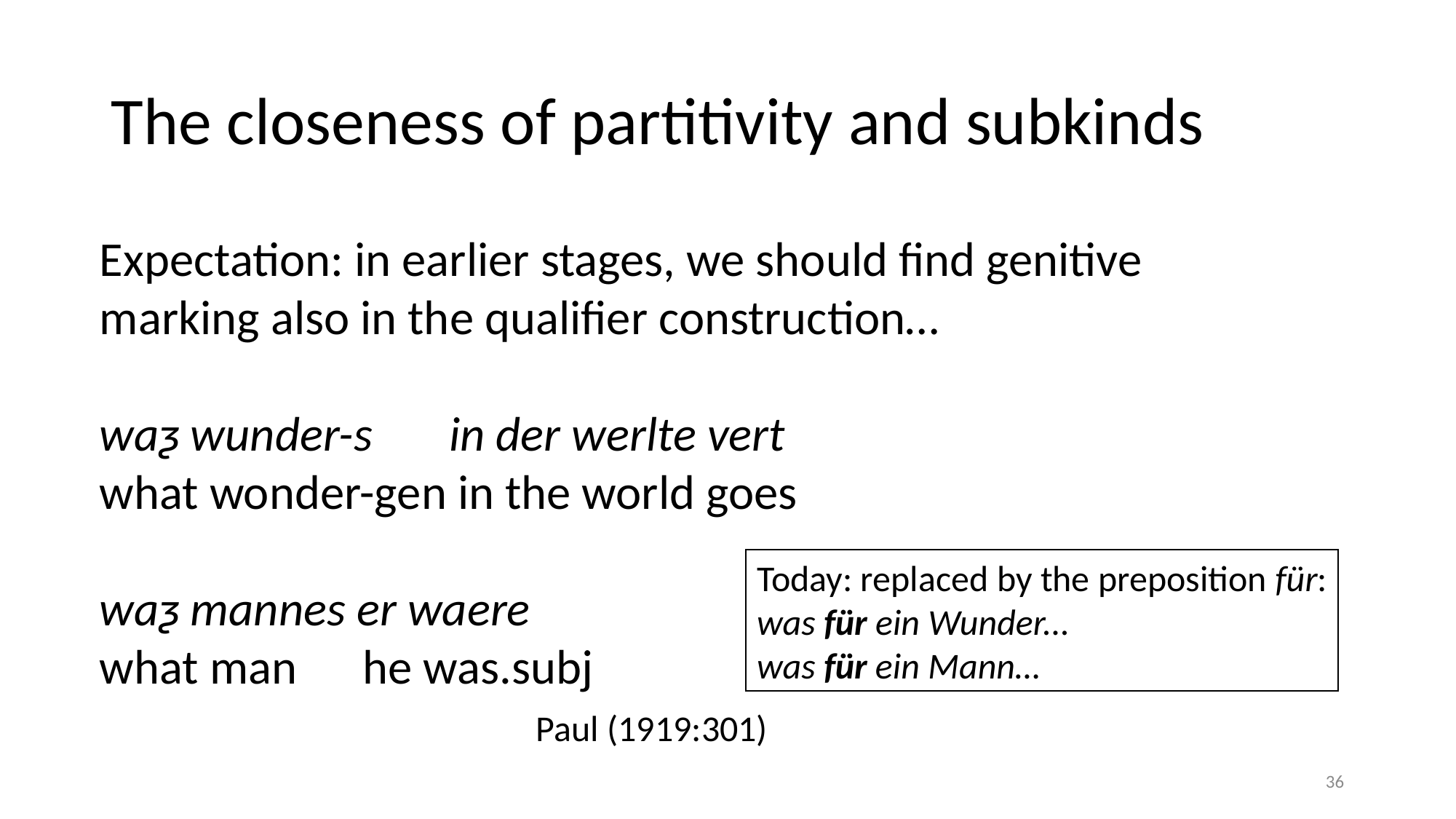

# The closeness of partitivity and subkinds
Expectation: in earlier stages, we should find genitive marking also in the qualifier construction…

waƺ wunder-s       in der werlte vert
what wonder-gen in the world goes

waƺ mannes er waere
what man      he was.subj
 				Paul (1919:301)

Today: replaced by the preposition für:
was für ein Wunder...
was für ein Mann…
36